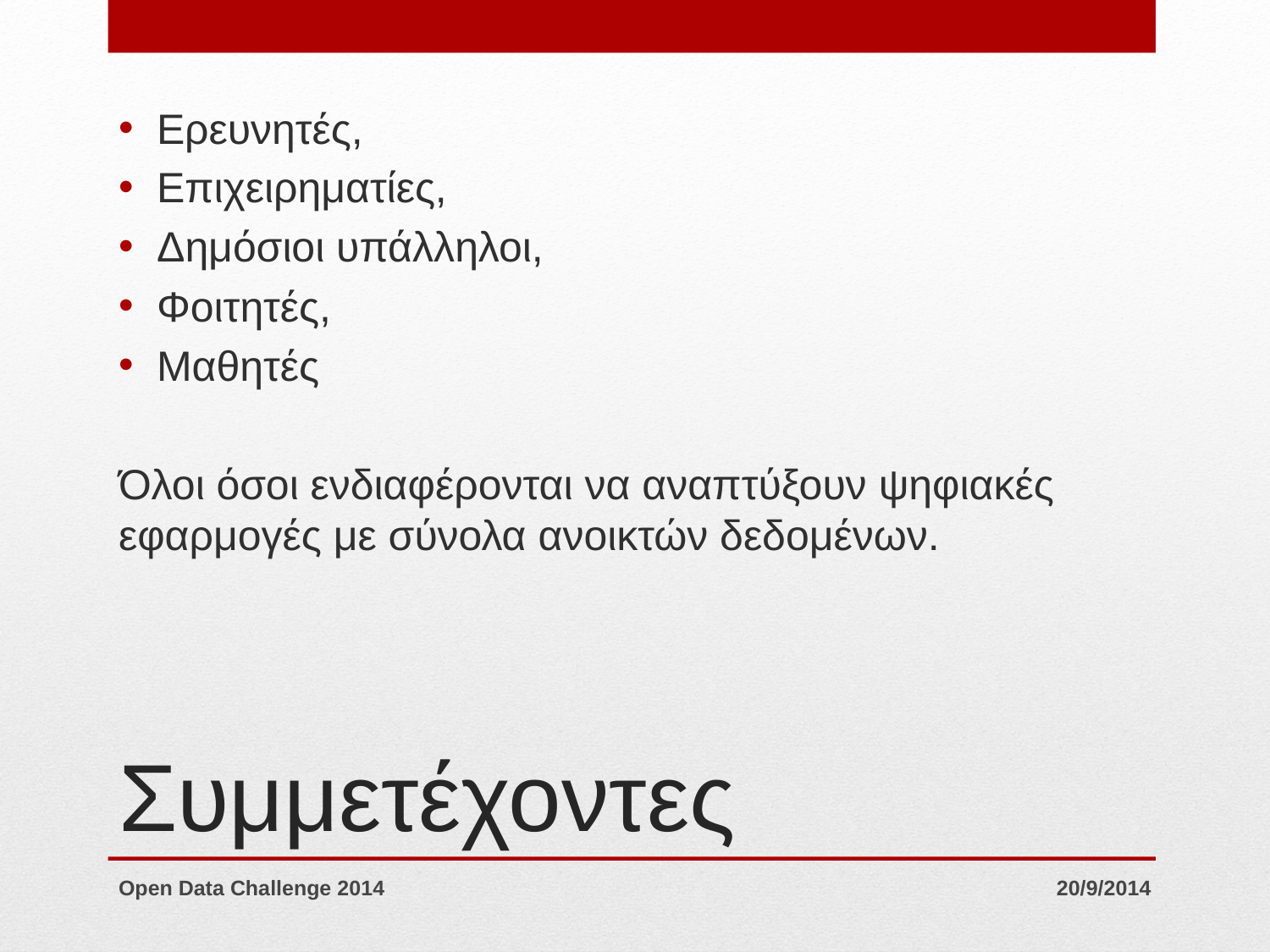

Ερευνητές,
Επιχειρηματίες,
Δημόσιοι υπάλληλοι,
Φοιτητές,
Μαθητές

Όλοι όσοι ενδιαφέρονται να αναπτύξουν ψηφιακές εφαρμογές με σύνολα ανοικτών δεδομένων.
# Συμμετέχοντες
Open Data Challenge 2014
20/9/2014